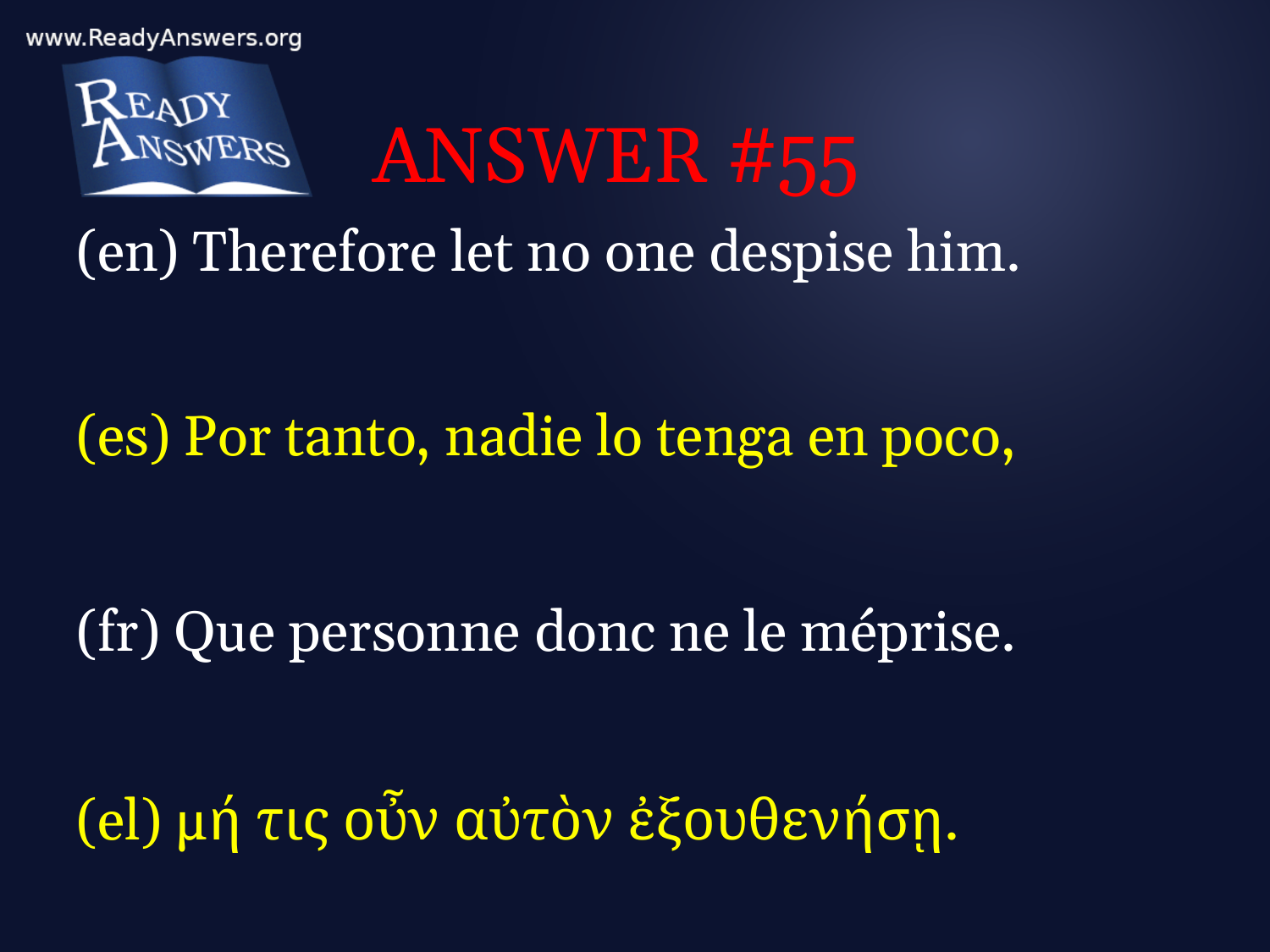

# ANSWER #55
(en) Therefore let no one despise him.
(es) Por tanto, nadie lo tenga en poco,
(fr) Que personne donc ne le méprise.
(el) μή τις οὖν αὐτὸν ἐξουθενήσῃ.